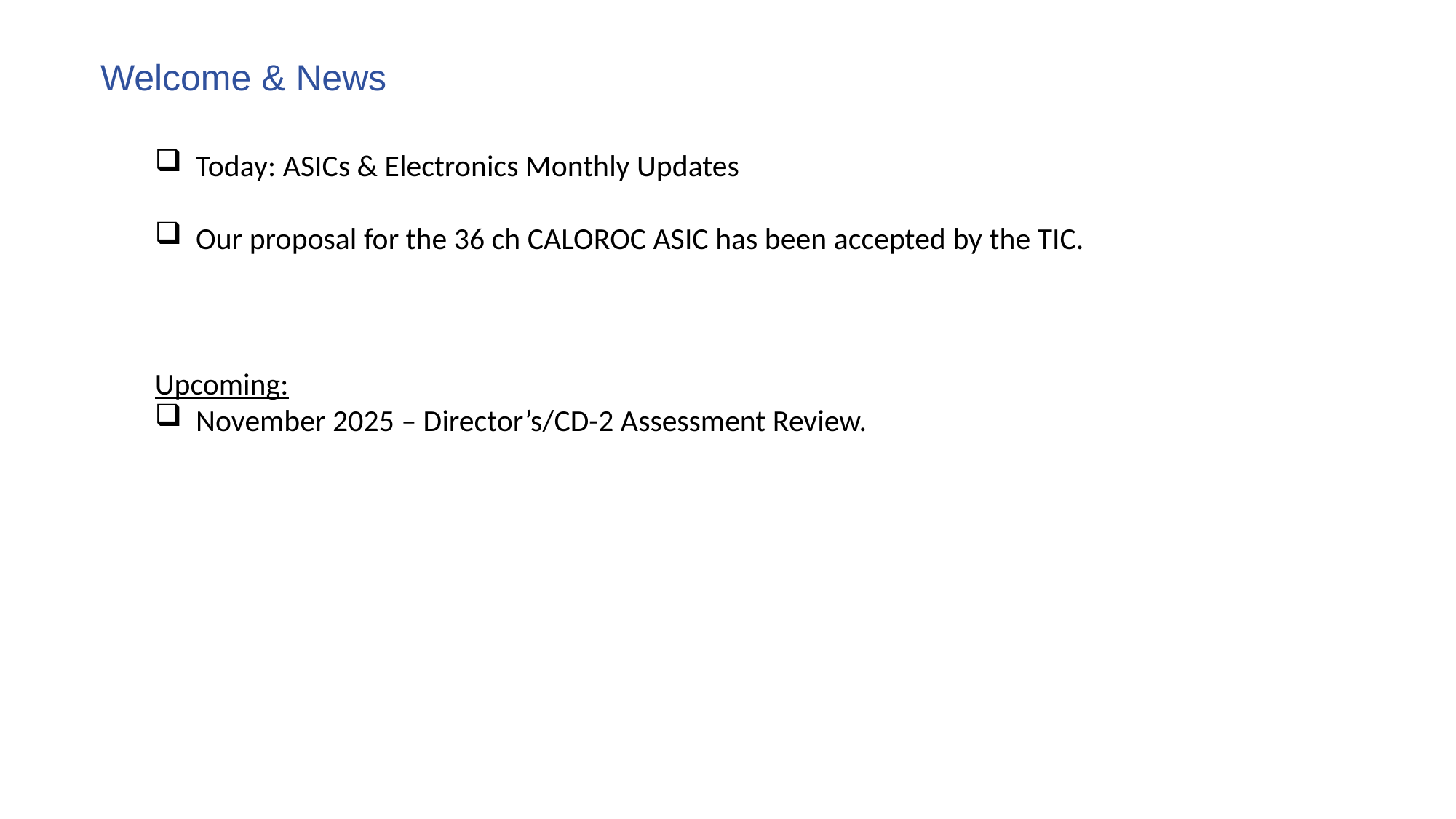

Welcome & News

Today: ASICs & Electronics Monthly Updates

Our proposal for the 36 ch CALOROC ASIC has been accepted by the TIC.

Upcoming:
November 2025 – Director’s/CD-2 Assessment Review.